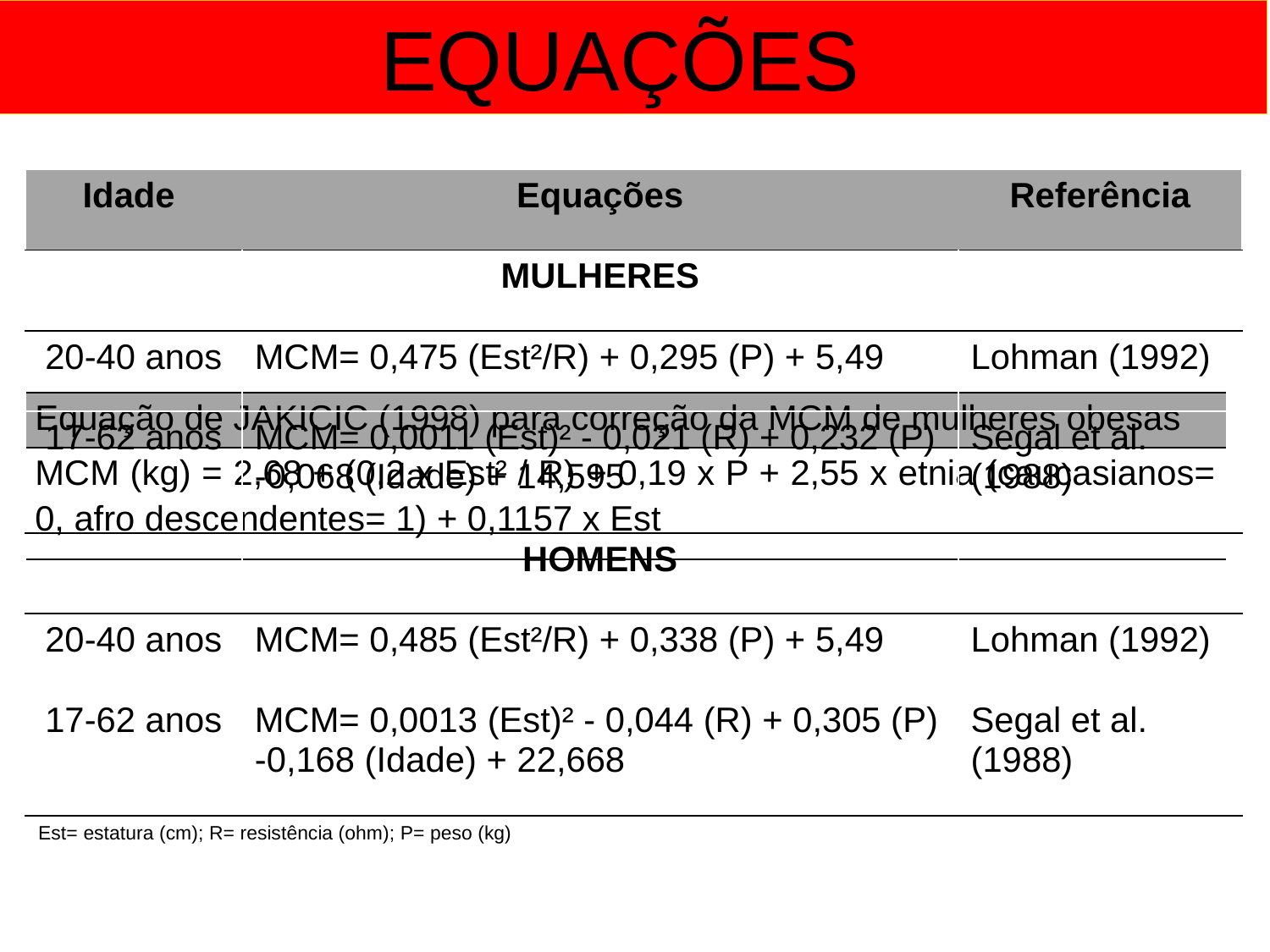

EQUAÇÕES
| Idade | Equações | Referência |
| --- | --- | --- |
|  | MULHERES |  |
| 20-40 anos | MCM= 0,475 (Est²/R) + 0,295 (P) + 5,49 | Lohman (1992) |
| 17-62 anos | MCM= 0,0011 (Est)² - 0,021 (R) + 0,232 (P) -0,068 (Idade) + 14,595 | Segal et al. (1988) |
|  | HOMENS |  |
| 20-40 anos | MCM= 0,485 (Est²/R) + 0,338 (P) + 5,49 | Lohman (1992) |
| 17-62 anos | MCM= 0,0013 (Est)² - 0,044 (R) + 0,305 (P) -0,168 (Idade) + 22,668 | Segal et al. (1988) |
| Est= estatura (cm); R= resistência (ohm); P= peso (kg) |  |  |
| Equação de JAKICIC (1998) para correção da MCM de mulheres obesas |
| --- |
| MCM (kg) = 2,68 + (0,2 x Est² / R) + 0,19 x P + 2,55 x etnia (caucasianos= 0, afro descendentes= 1) + 0,1157 x Est |